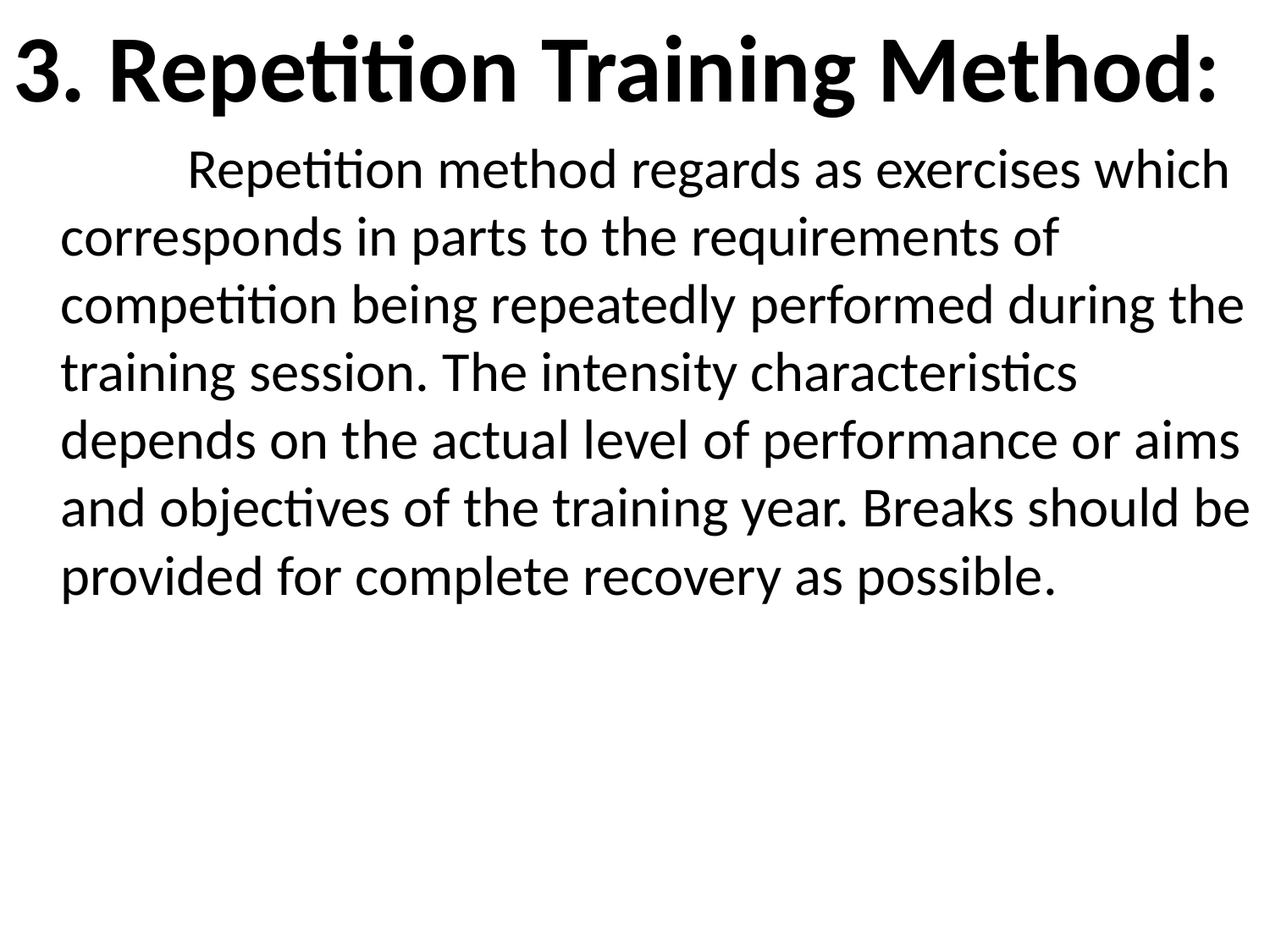

3. Repetition Training Method:
		Repetition method regards as exercises which corresponds in parts to the requirements of competition being repeatedly performed during the training session. The intensity characteristics depends on the actual level of performance or aims and objectives of the training year. Breaks should be provided for complete recovery as possible.